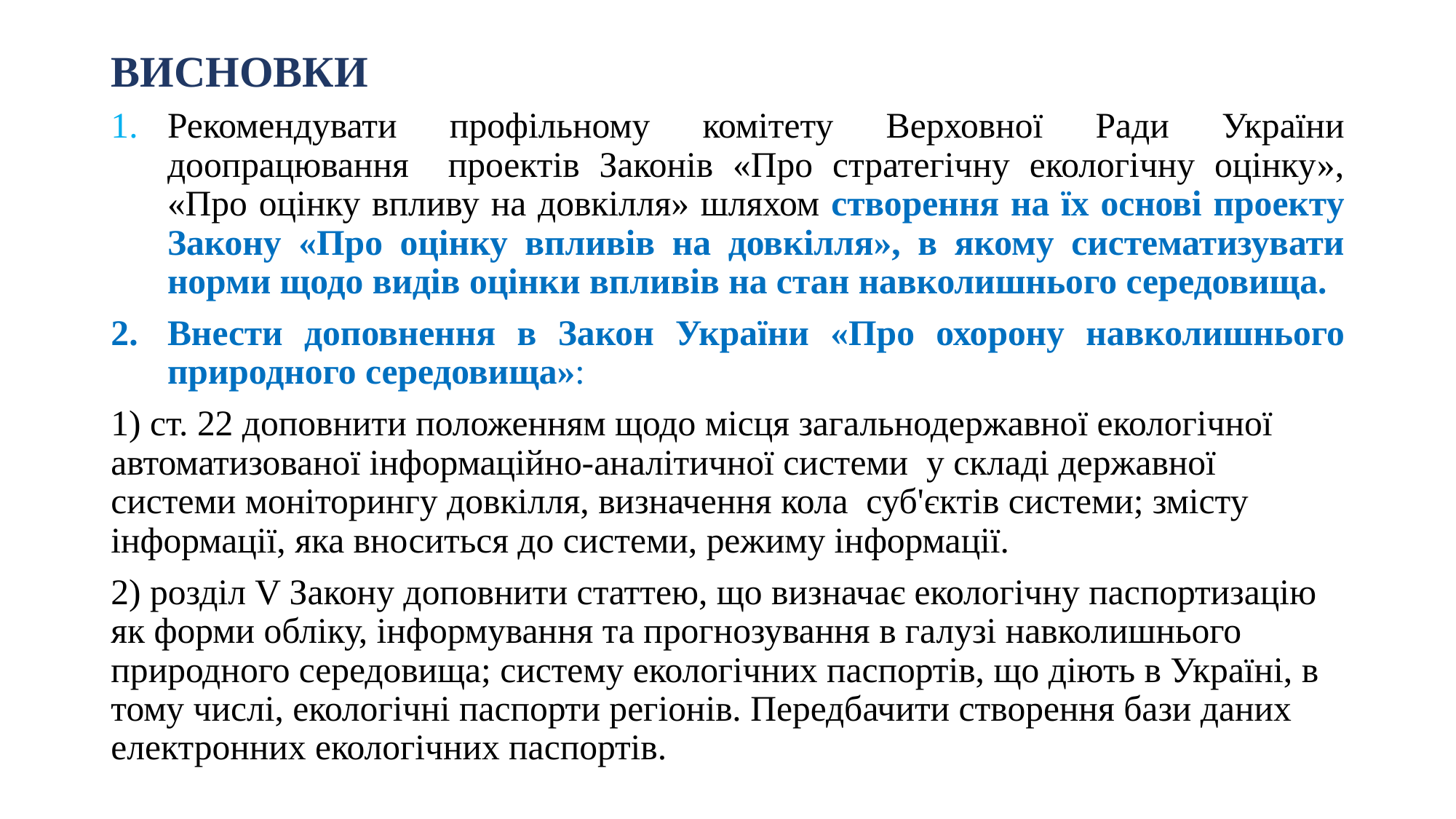

# ВИСНОВКИ
Рекомендувати профільному комітету Верховної Ради України доопрацювання  проектів Законів «Про стратегічну екологічну оцінку», «Про оцінку впливу на довкілля» шляхом створення на їх основі проекту Закону «Про оцінку впливів на довкілля», в якому систематизувати норми щодо видів оцінки впливів на стан навколишнього середовища.
Внести доповнення в Закон України «Про охорону навколишнього природного середовища»:
1) ст. 22 доповнити положенням щодо місця загальнодержавної екологічної автоматизованої інформаційно-аналітичної системи  у складі державної системи моніторингу довкілля, визначення кола  суб'єктів системи; змісту інформації, яка вноситься до системи, режиму інформації.
2) розділ V Закону доповнити статтею, що визначає екологічну паспортизацію як форми обліку, інформування та прогнозування в галузі навколишнього природного середовища; систему екологічних паспортів, що діють в Україні, в тому числі, екологічні паспорти регіонів. Передбачити створення бази даних електронних екологічних паспортів.